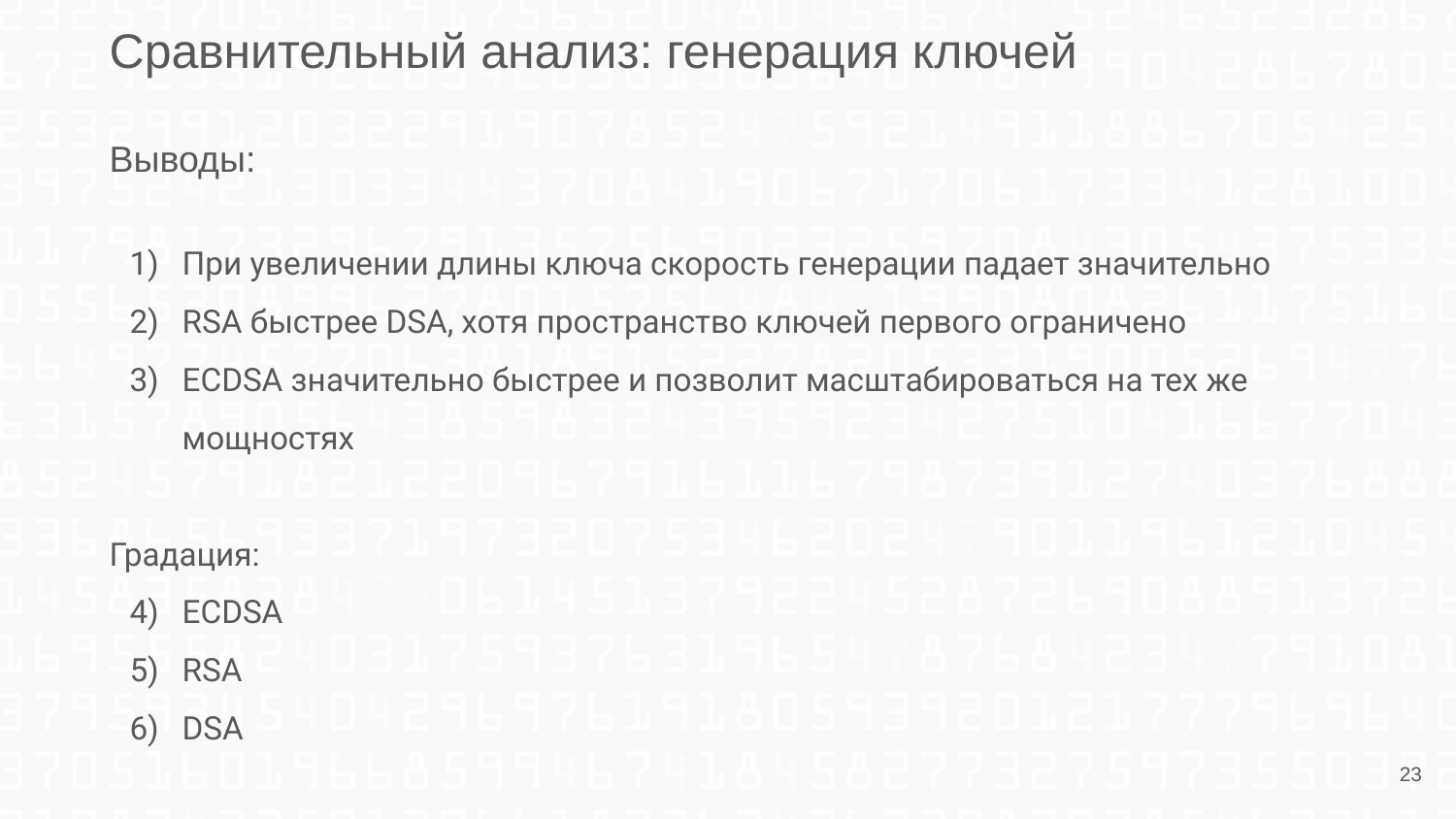

Сравнительный анализ: генерация ключей
Выводы:

При увеличении длины ключа скорость генерации падает значительно
RSA быстрее DSA, хотя пространство ключей первого ограничено
ECDSA значительно быстрее и позволит масштабироваться на тех же мощностях

Градация:
ECDSA
RSA
DSA

23